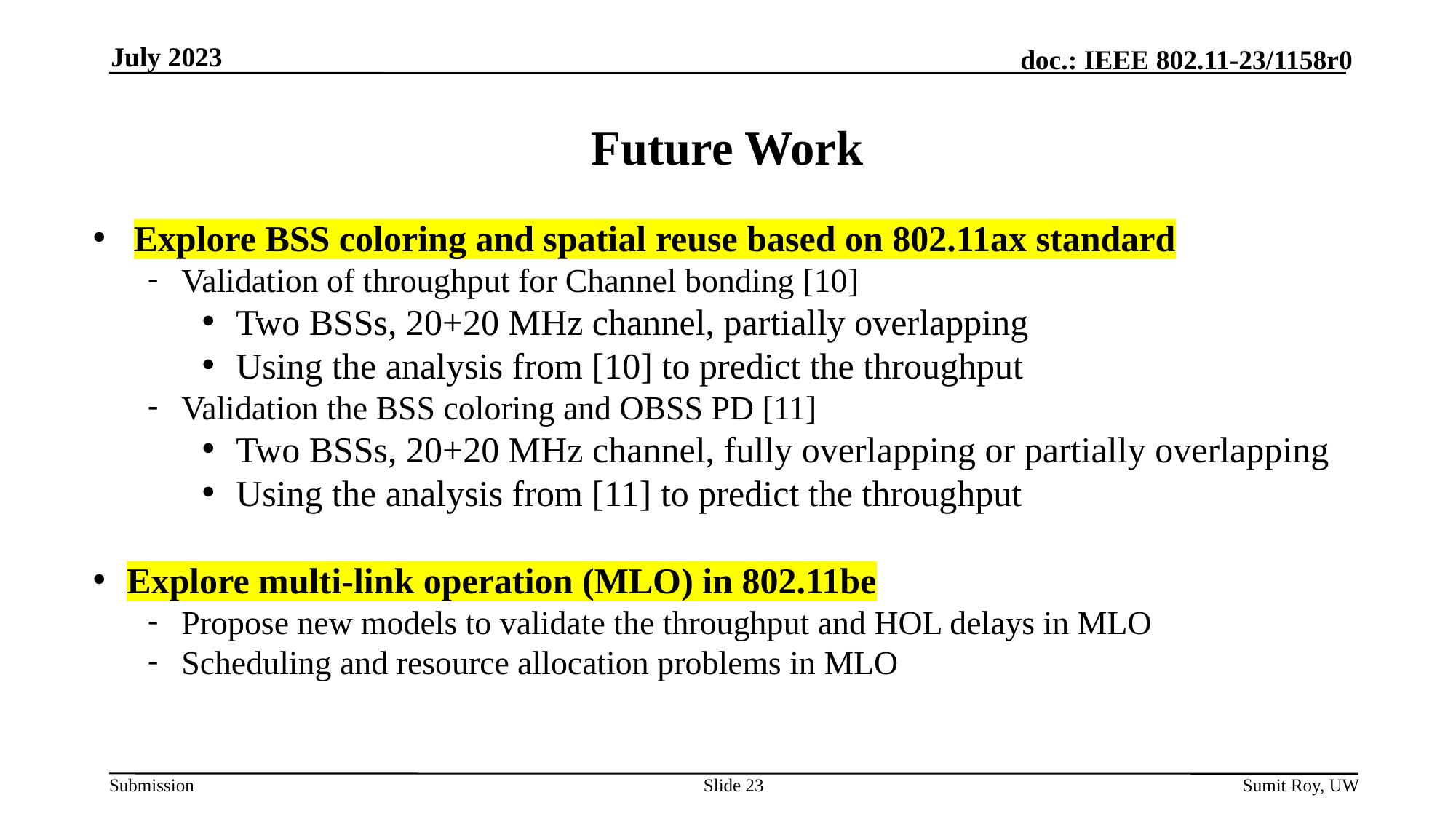

July 2023
# Future Work
Explore BSS coloring and spatial reuse based on 802.11ax standard
Validation of throughput for Channel bonding [10]
Two BSSs, 20+20 MHz channel, partially overlapping
Using the analysis from [10] to predict the throughput
Validation the BSS coloring and OBSS PD [11]
Two BSSs, 20+20 MHz channel, fully overlapping or partially overlapping
Using the analysis from [11] to predict the throughput

Explore multi-link operation (MLO) in 802.11be
Propose new models to validate the throughput and HOL delays in MLO
Scheduling and resource allocation problems in MLO

Slide 23
Sumit Roy, UW